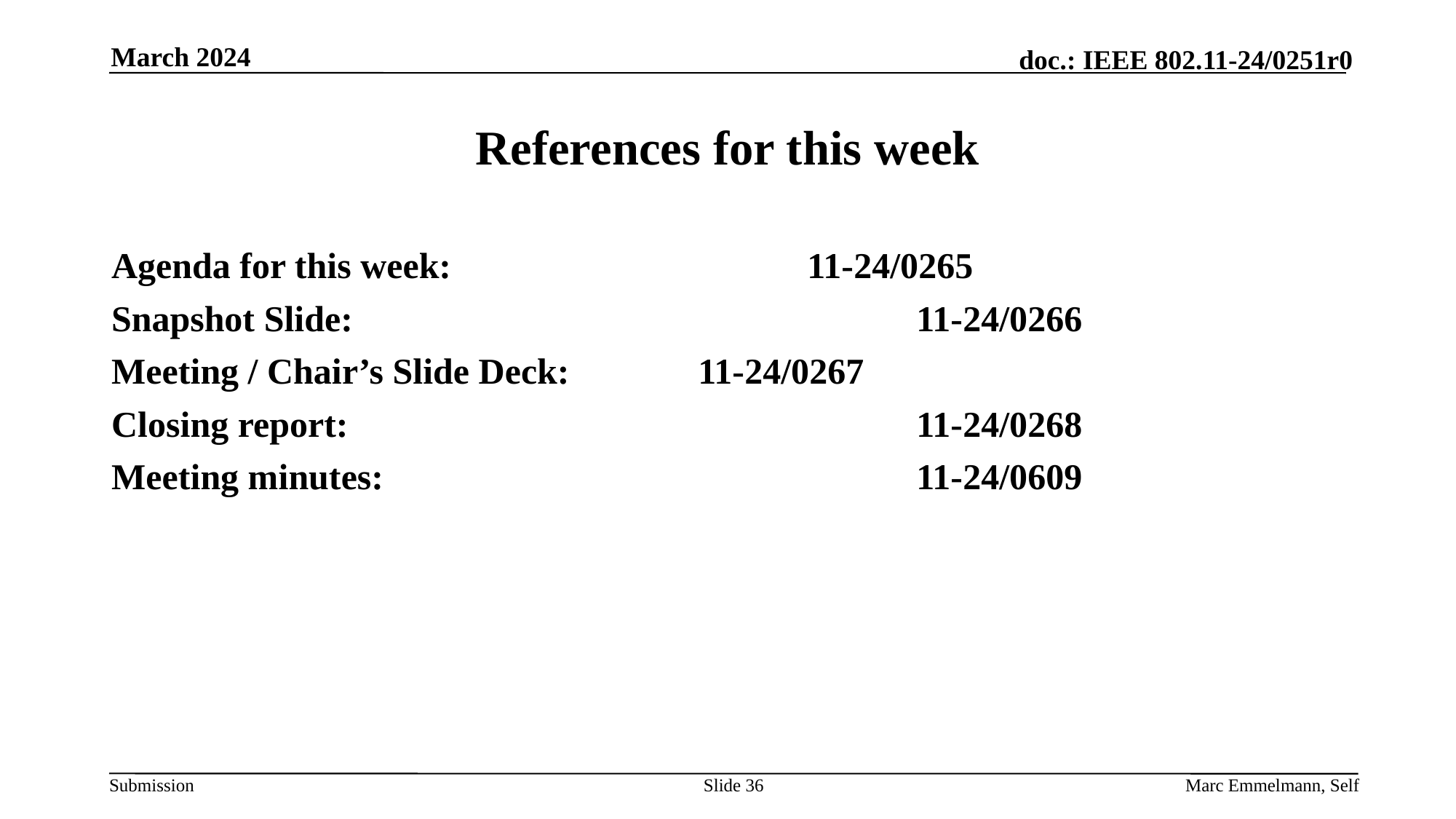

March 2024
# References for this week
Agenda for this week:				11-24/0265
Snapshot Slide:						11-24/0266
Meeting / Chair’s Slide Deck:		11-24/0267
Closing report:						11-24/0268
Meeting minutes:					11-24/0609
Slide 36
Marc Emmelmann, Self